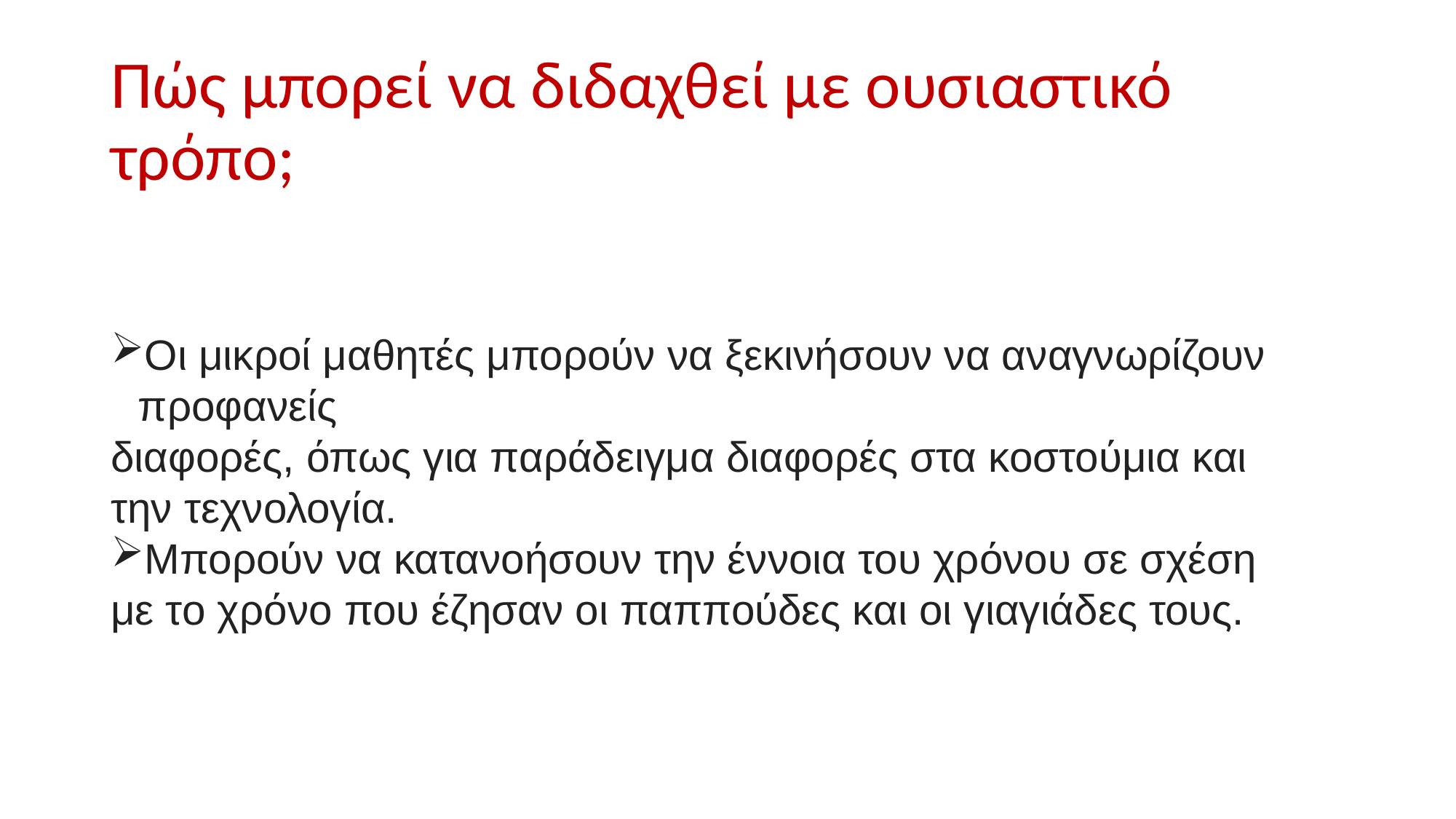

# Πώς μπορεί να διδαχθεί με ουσιαστικό τρόπο;
Οι μικροί μαθητές μπορούν να ξεκινήσουν να αναγνωρίζουν προφανείς
διαφορές, όπως για παράδειγμα διαφορές στα κοστούμια και
την τεχνολογία.
Μπορούν να κατανοήσουν την έννοια του χρόνου σε σχέση
με το χρόνο που έζησαν οι παππούδες και οι γιαγιάδες τους.